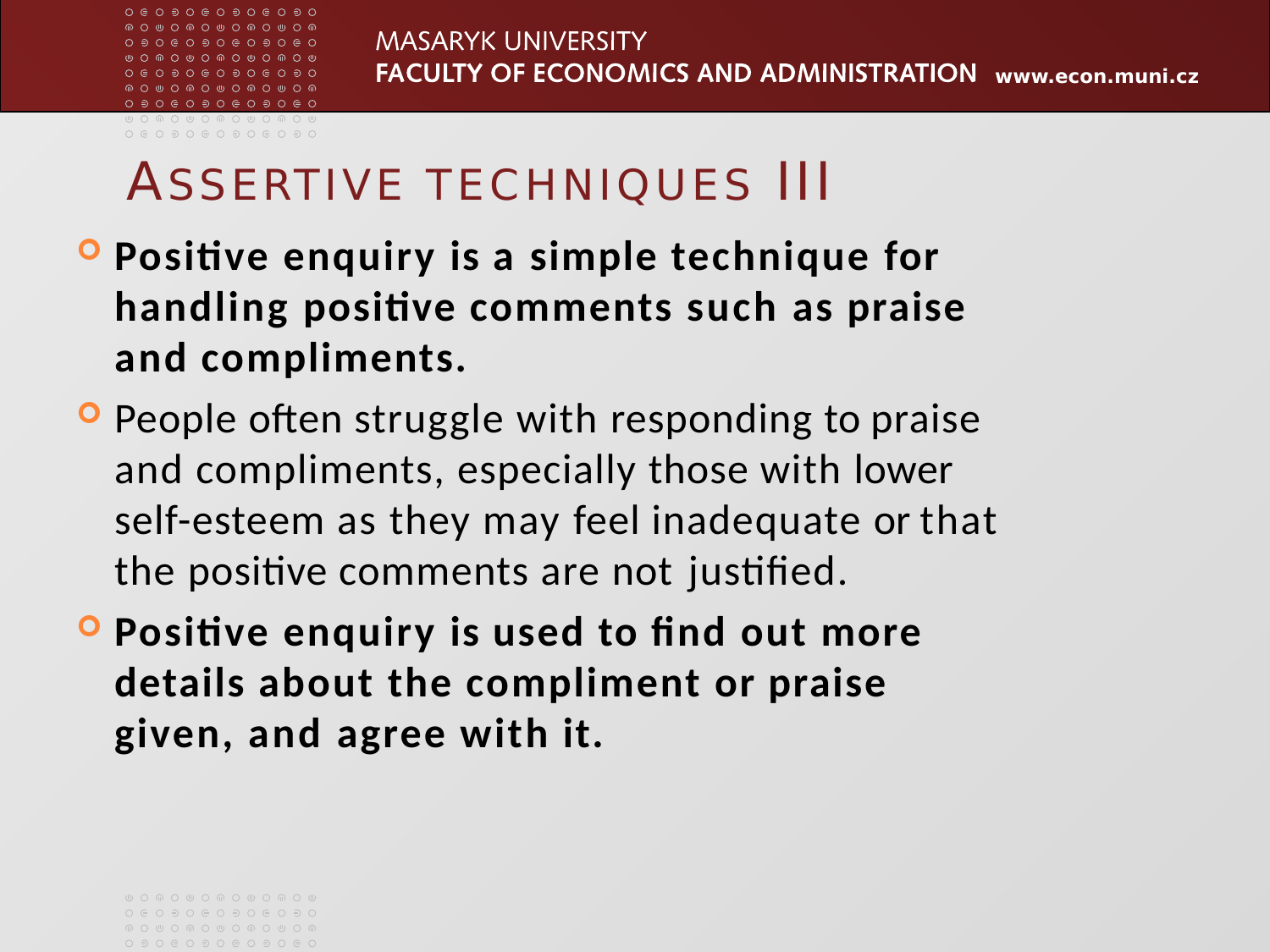

# ASSERTIVE TECHNIQUES III
Positive enquiry is a simple technique for  handling positive comments such as praise  and compliments.
People often struggle with responding to praise  and compliments, especially those with lower  self-esteem as they may feel inadequate or that  the positive comments are not justified.
Positive enquiry is used to find out more  details about the compliment or praise  given, and agree with it.